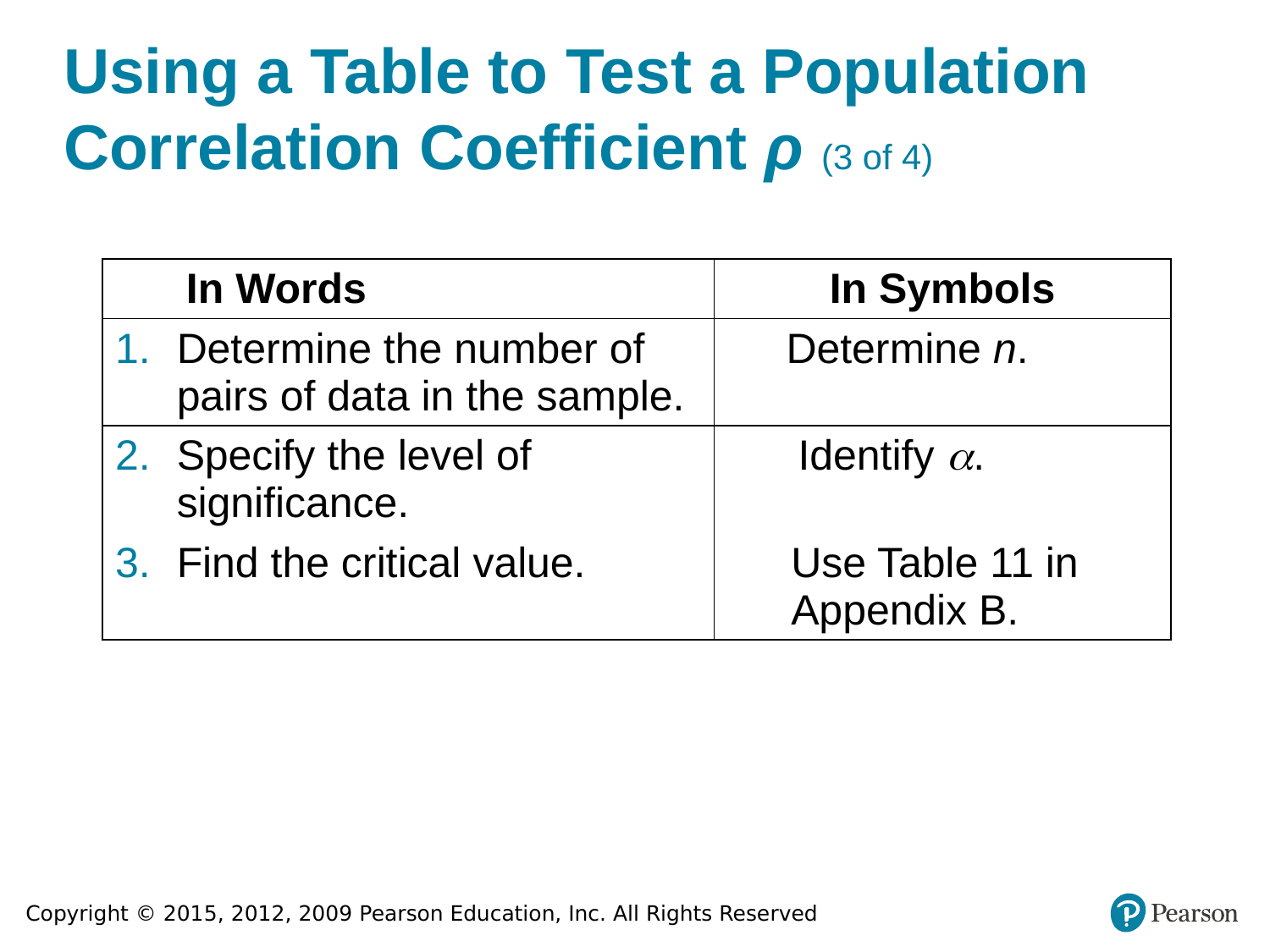

# Using a Table to Test a Population Correlation Coefficient ρ (3 of 4)
| In Words | In Symbols |
| --- | --- |
| Determine the number of pairs of data in the sample. | Determine n. |
| Specify the level of significance. | Identify α. |
| Find the critical value. | Use Table 11 in Appendix B. |